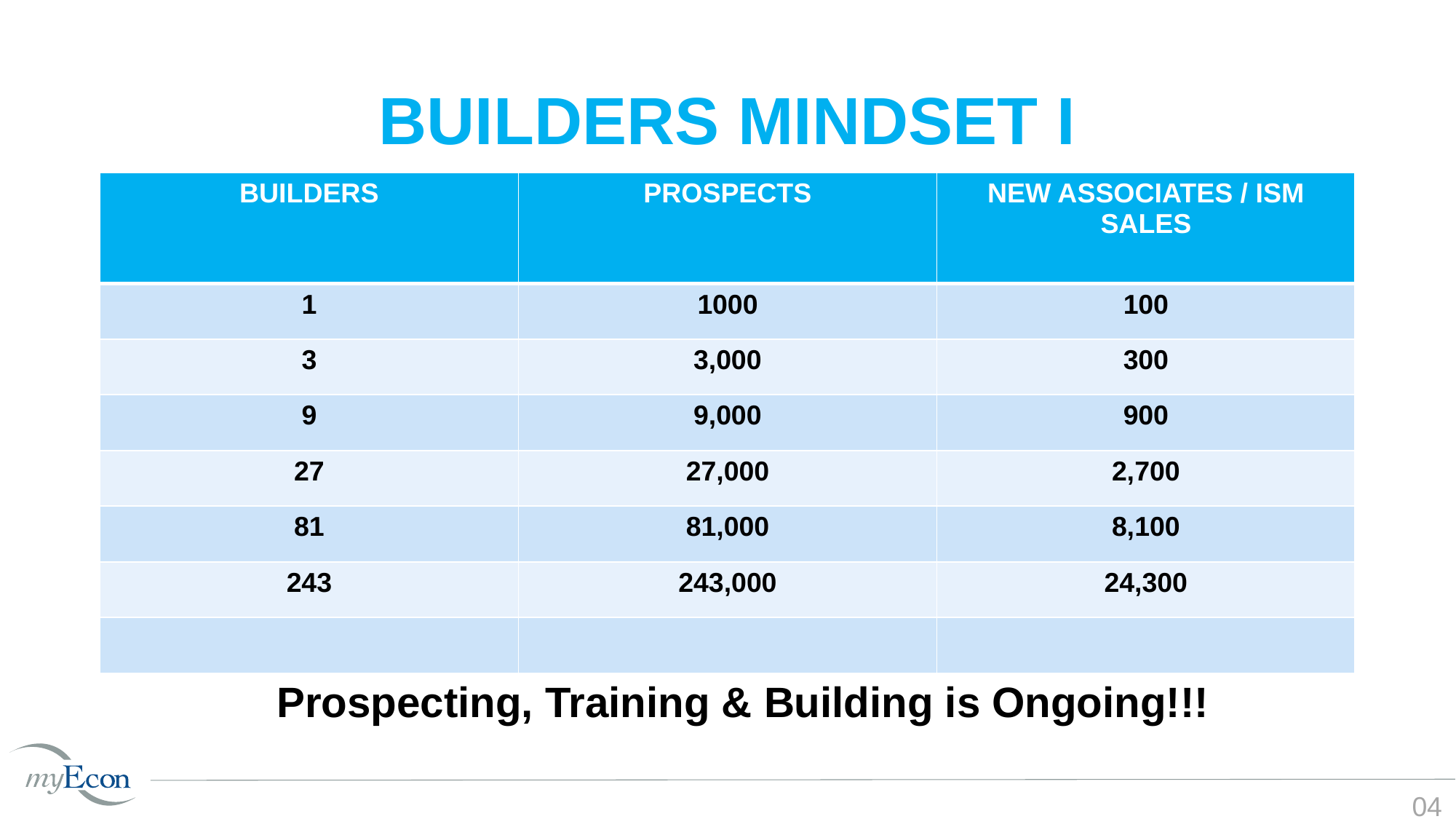

# BUILDERS MINDSET I
| BUILDERS | PROSPECTS | NEW ASSOCIATES / ISM SALES |
| --- | --- | --- |
| 1 | 1000 | 100 |
| 3 | 3,000 | 300 |
| 9 | 9,000 | 900 |
| 27 | 27,000 | 2,700 |
| 81 | 81,000 | 8,100 |
| 243 | 243,000 | 24,300 |
|  |  |  |
Prospecting, Training & Building is Ongoing!!!
04